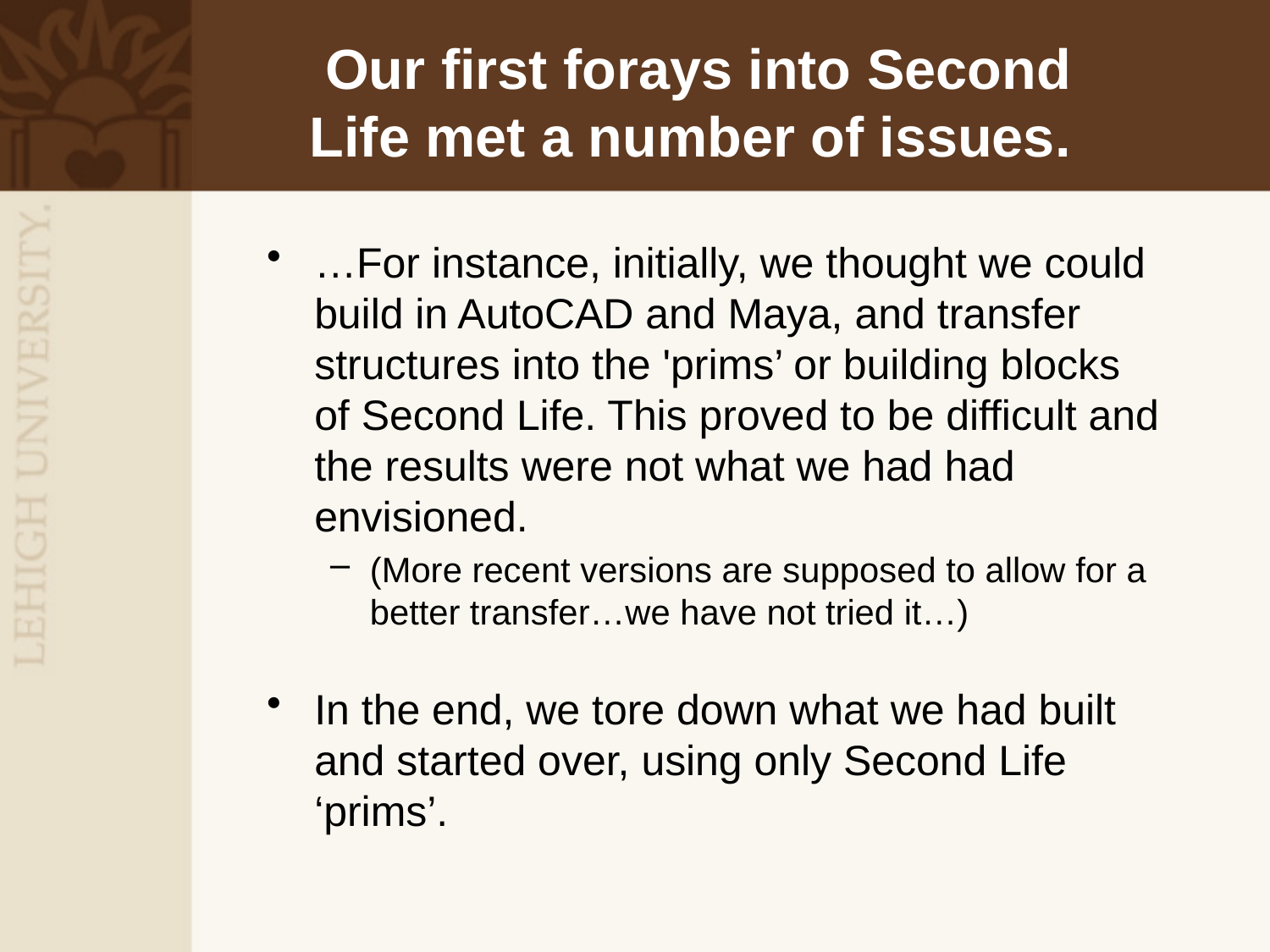

# Our first forays into Second Life met a number of issues.
…For instance, initially, we thought we could build in AutoCAD and Maya, and transfer structures into the 'prims’ or building blocks of Second Life. This proved to be difficult and the results were not what we had had envisioned.
(More recent versions are supposed to allow for a better transfer…we have not tried it…)
In the end, we tore down what we had built and started over, using only Second Life ‘prims’.